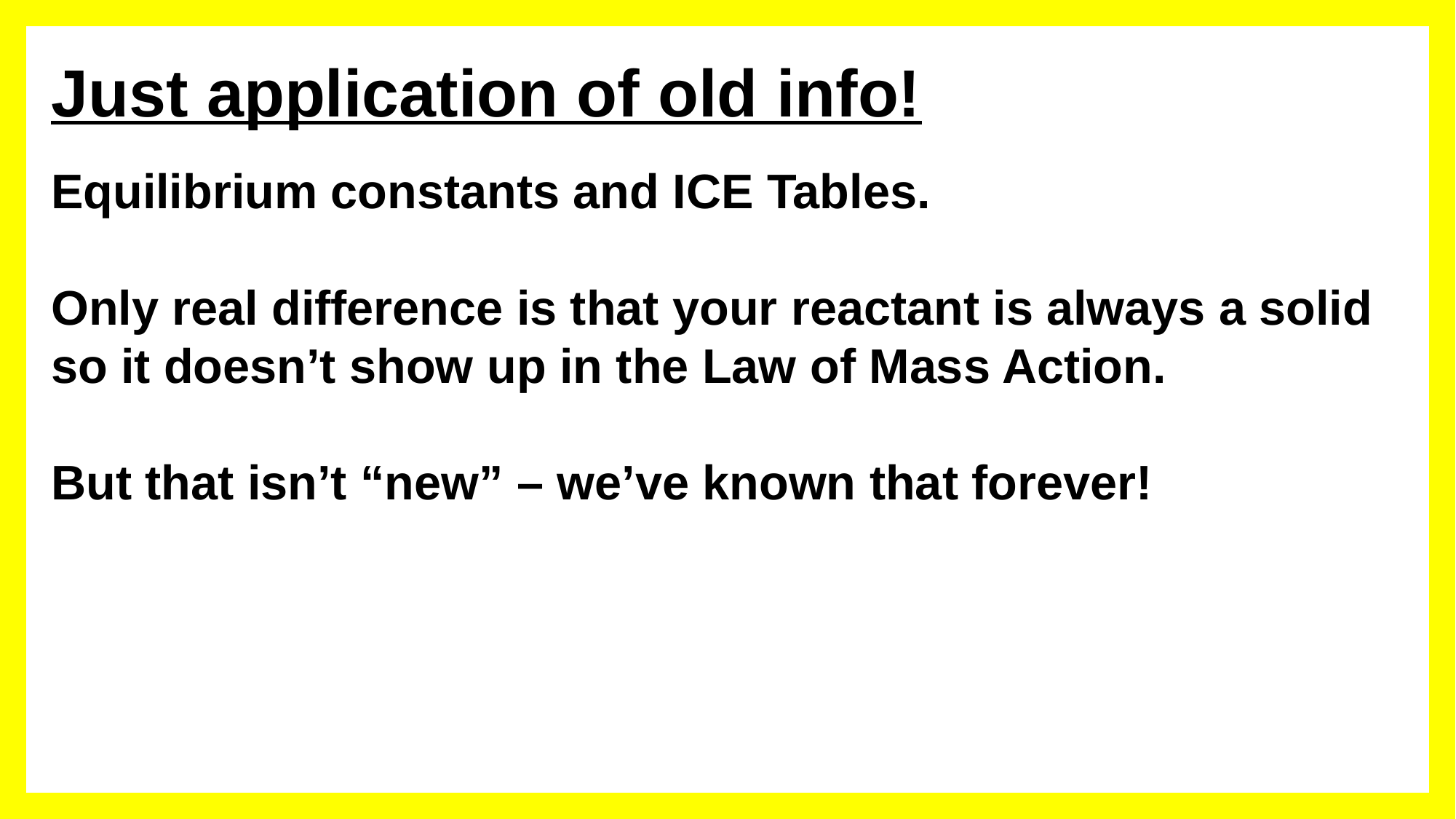

Just application of old info!
Equilibrium constants and ICE Tables.

Only real difference is that your reactant is always a solid so it doesn’t show up in the Law of Mass Action.

But that isn’t “new” – we’ve known that forever!